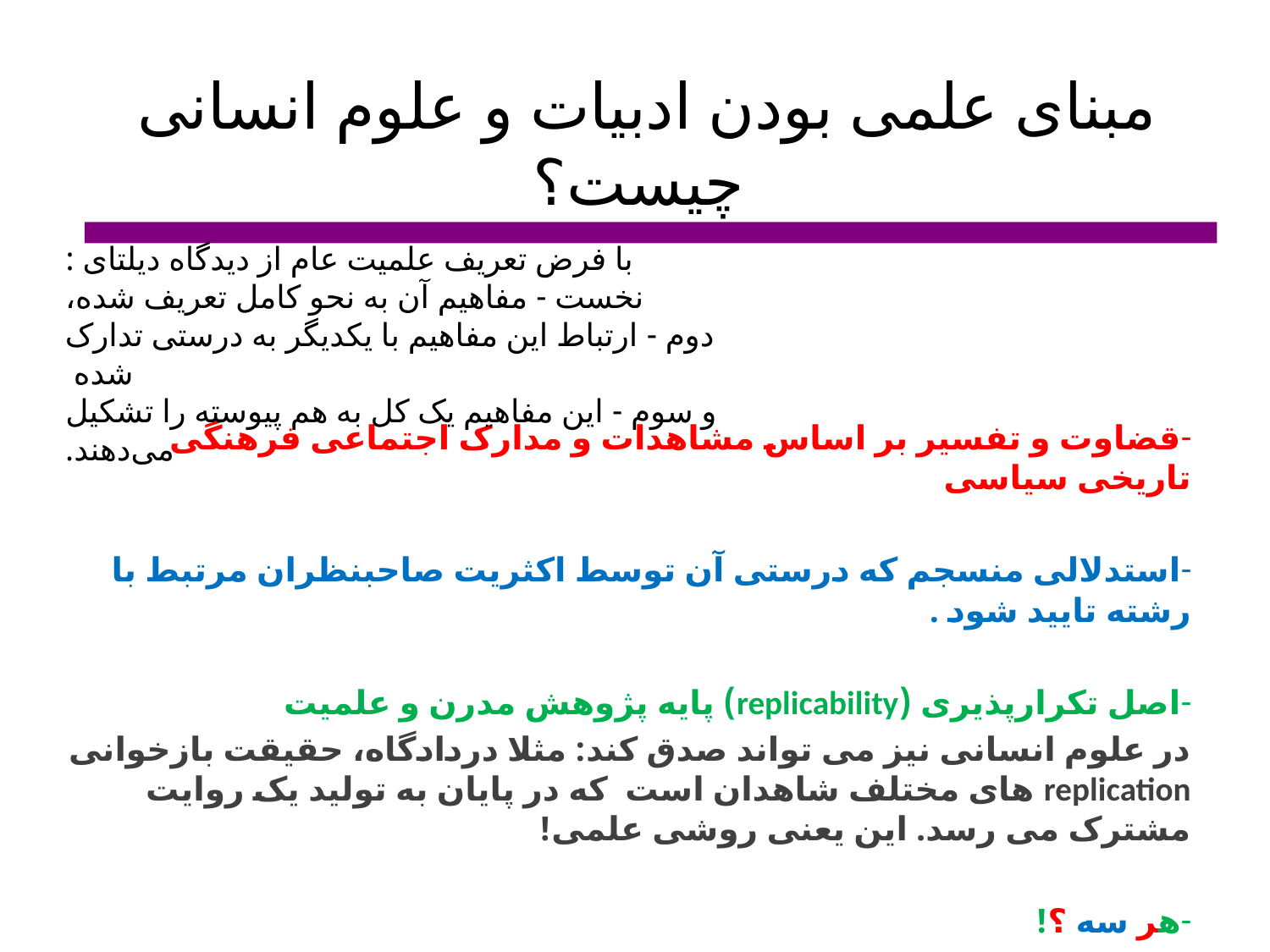

# مبنای علمی بودن ادبیات و علوم انسانی  چیست؟

با فرض تعریف علمیت عام از دیدگاه دیلتای :
نخست - مفاهیم آن به نحو کامل تعریف شده،
 دوم - ارتباط این مفاهیم با یکدیگر به درستی تدارک شده
و سوم - این مفاهیم یک کل به هم پیوسته را تشکیل می‌دهند.

قضاوت و تفسیر بر اساس مشاهدات و مدارک اجتماعی فرهنگی تاریخی سیاسی

استدلالی منسجم که درستی آن توسط اکثریت صاحبنظران مرتبط با رشته تایید شود .

اصل تکرارپذیری (replicability) پایه پژوهش مدرن و علمیت
در علوم انسانی نیز می تواند صدق کند: مثلا دردادگاه، حقیقت بازخوانی replication های مختلف شاهدان است  که در پایان به تولید یک روایت مشترک می رسد. این یعنی روشی علمی!

هر سه ؟!